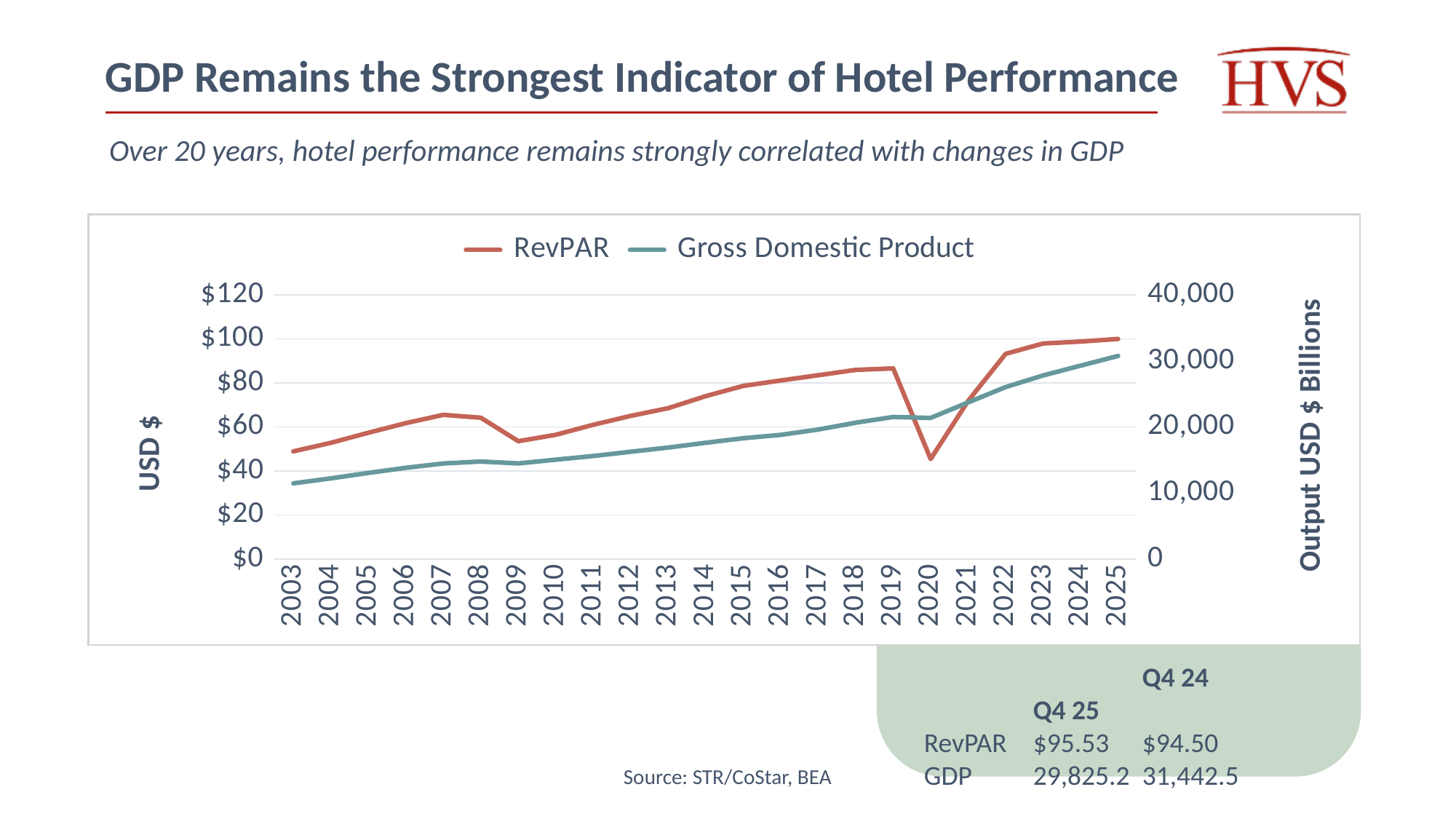

GDP Remains the Strongest Indicator of Hotel Performance
# Over 20 years, hotel performance remains strongly correlated with changes in GDP

### Chart

| Category |  RevPAR |  Gross Domestic Product |
|---|---|---|
| 2003 | 48.9195806096912 | 11456.5 |
| 2004 | 52.8066126137901 | 12217.2 |
| 2005 | 57.3633323799386 | 13039.2 |
| 2006 | 61.7778363916828 | 13815.6 |
| 2007 | 65.541905861371 | 14474.2 |
| 2008 | 64.236186457814 | 14769.9 |
| 2009 | 53.5460358584967 | 14478.1 |
| 2010 | 56.4483999011245 | 15049.0 |
| 2011 | 61.0290547364052 | 15599.7 |
| 2012 | 65.0681651265237 | 16254.0 |
| 2013 | 68.5759288182898 | 16880.7 |
| 2014 | 74.04 | 17608.1 |
| 2015 | 78.68 | 18295.0 |
| 2016 | 81.15 | 18804.9 |
| 2017 | 83.53 | 19612.1 |
| 2018 | 85.96 | 20656.5 |
| 2019 | 86.64 | 21521.4 |
| 2020 | 45.44 | 21375.3 |
| 2021 | 71.88 | 23725.6 |
| 2022 | 93.27 | 26054.6 |
| 2023 | 97.97 | 27811.5 |
| 2024 | 98.83 | 29298.0 |
| 2025 | 100.02 | 30767.1 |
		Q4 24		Q4 25
RevPAR	$95.53	$94.50
GDP	29,825.2	31,442.5
Source: STR/CoStar, BEA